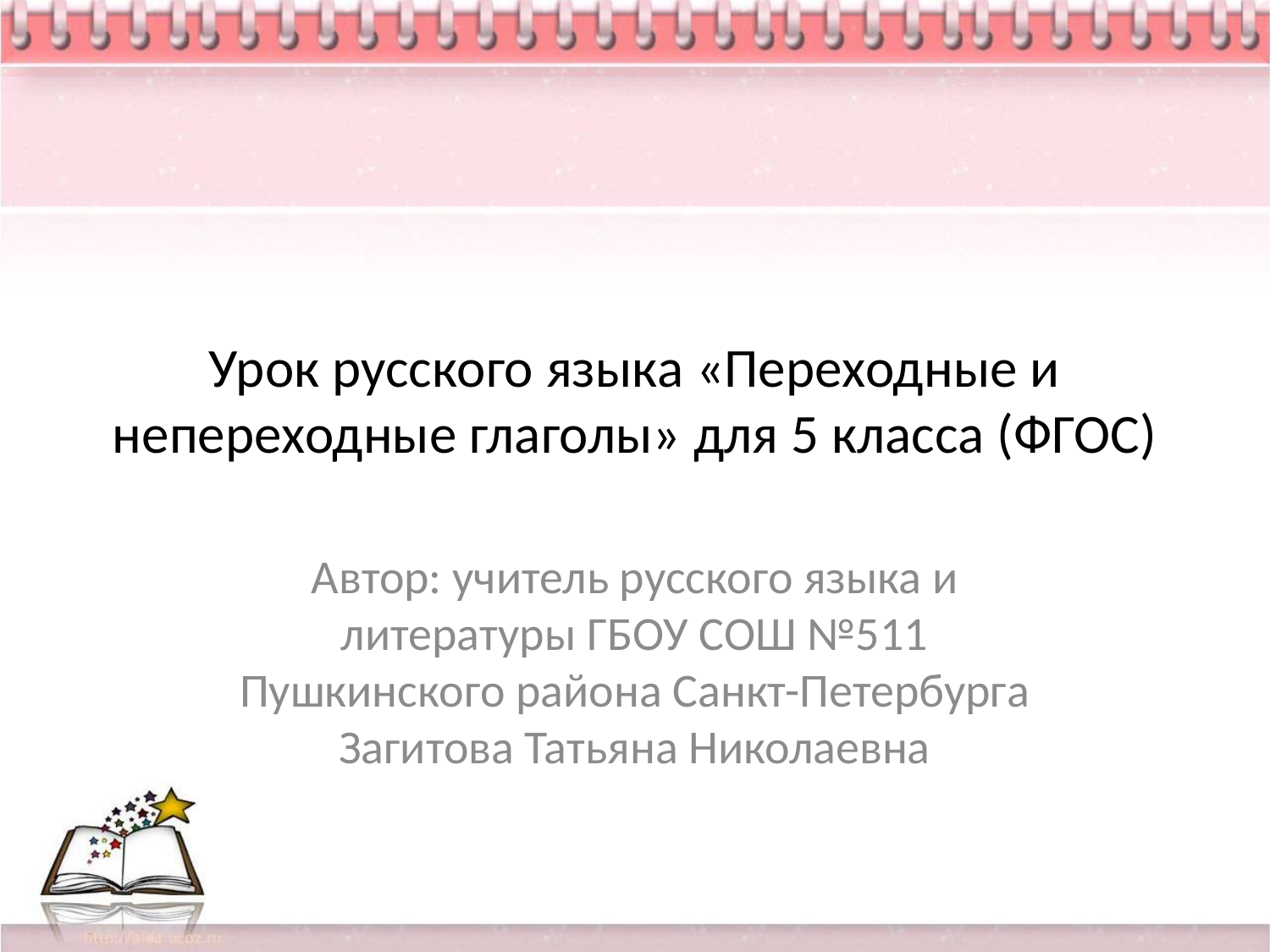

# Урок русского языка «Переходные и непереходные глаголы» для 5 класса (ФГОС)
Автор: учитель русского языка и литературы ГБОУ СОШ №511 Пушкинского района Санкт-Петербурга Загитова Татьяна Николаевна